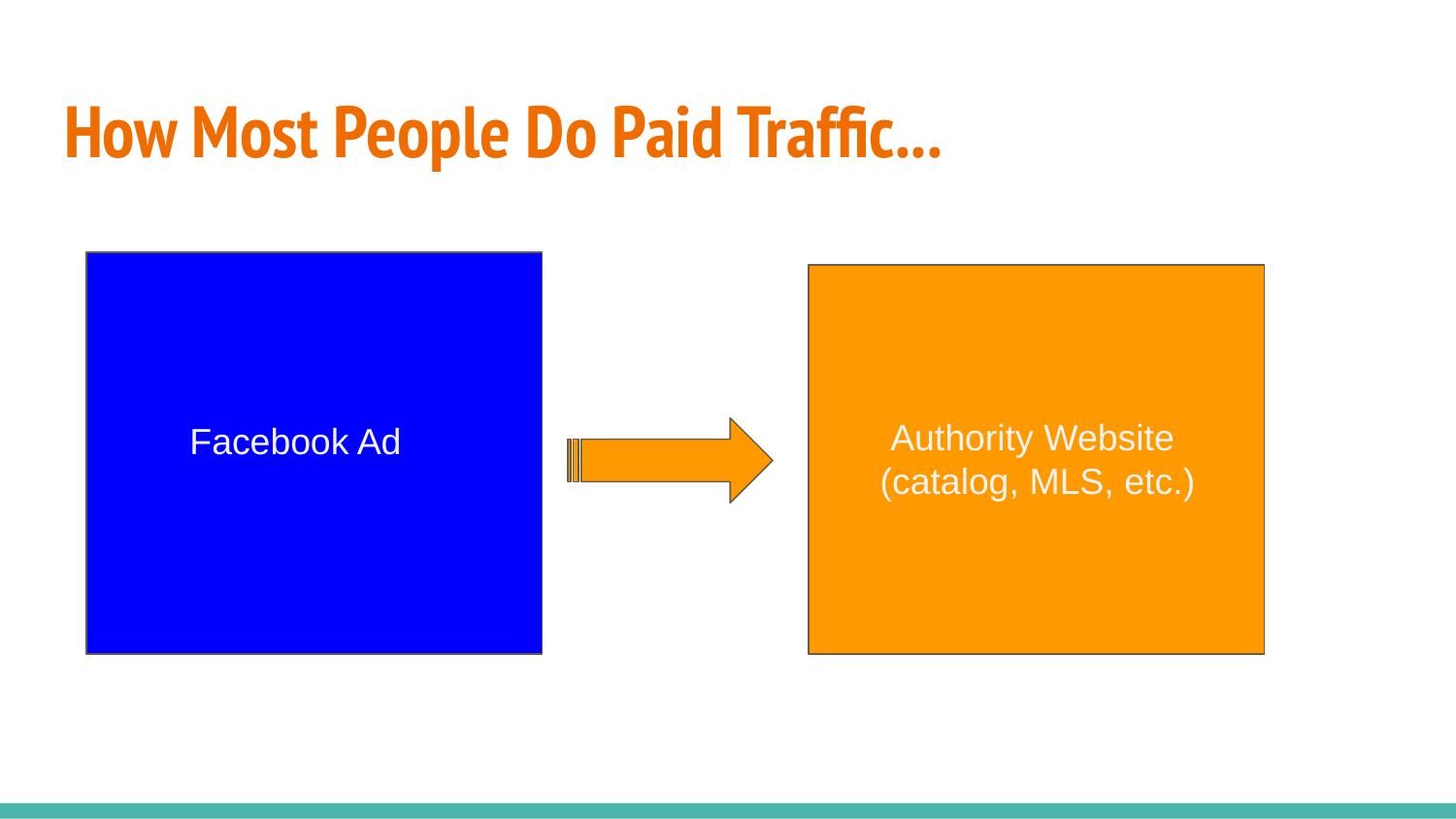

# How Most People Do Paid Traffic...

 Authority Website
(catalog, MLS, etc.)
 Facebook Ad